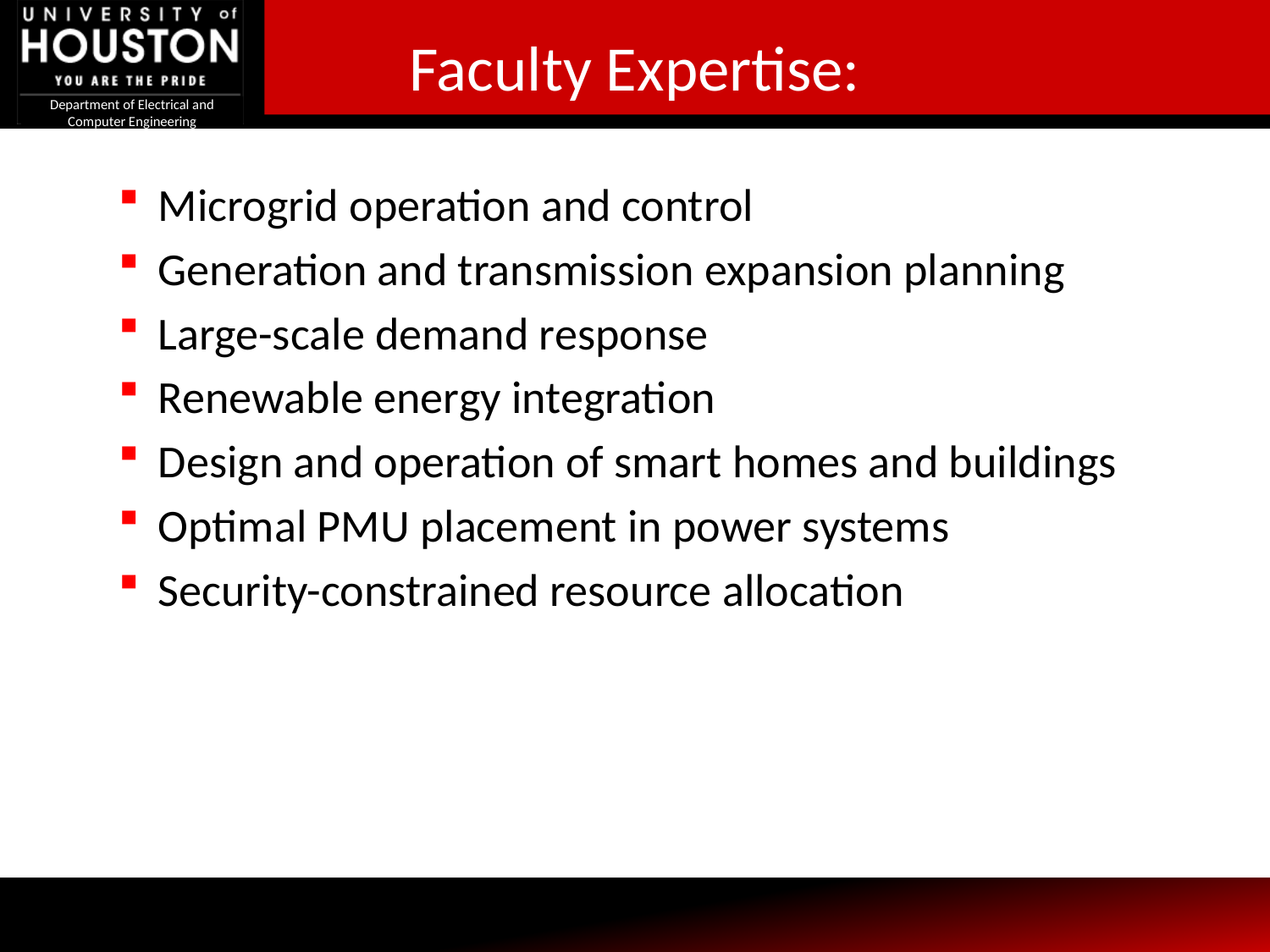

# Faculty Expertise:
Microgrid operation and control
Generation and transmission expansion planning
Large-scale demand response
Renewable energy integration
Design and operation of smart homes and buildings
Optimal PMU placement in power systems
Security-constrained resource allocation